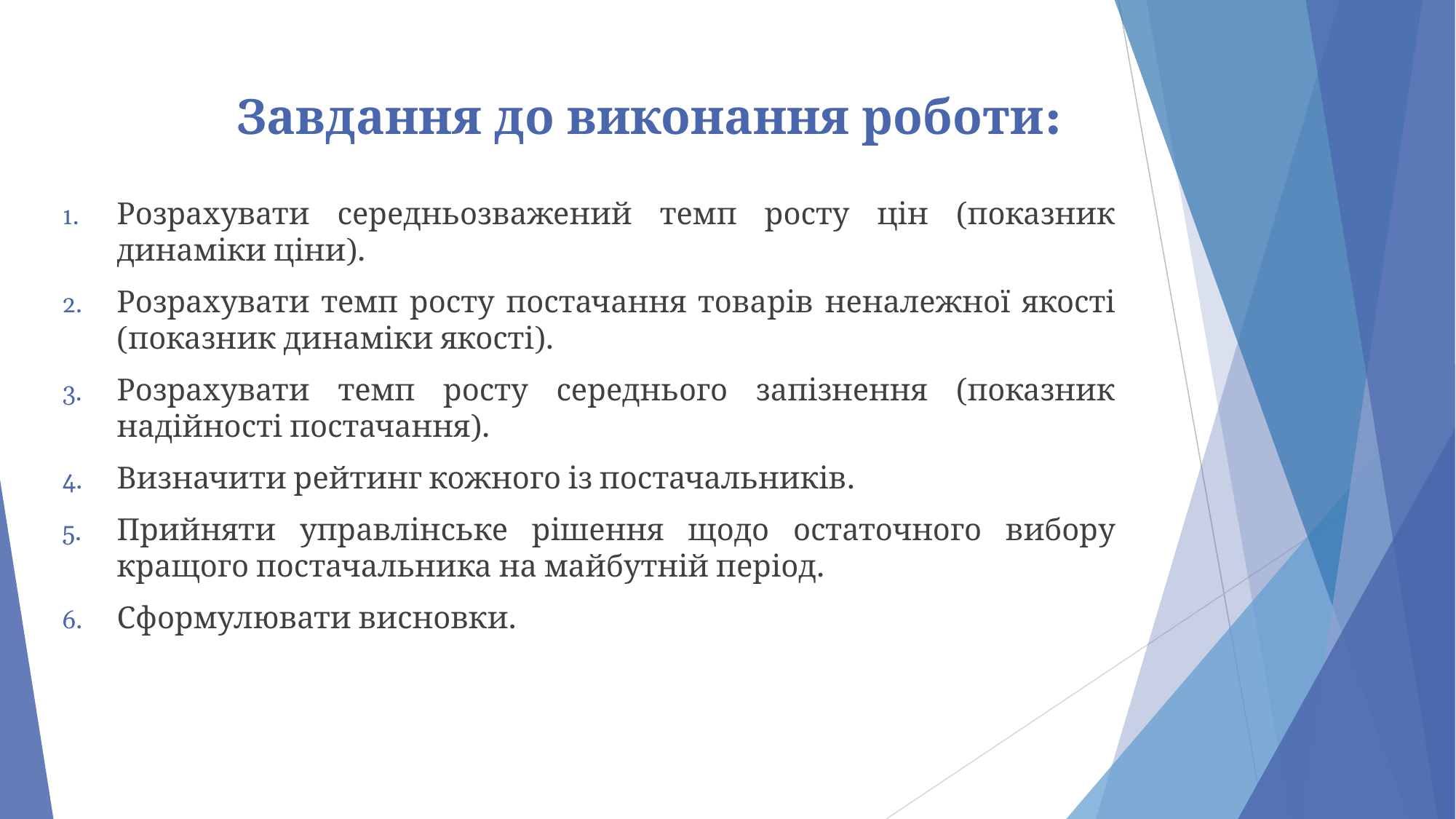

# Завдання до виконання роботи:
Розрахувати середньозважений темп росту цін (показник динаміки ціни).
Розрахувати темп росту постачання товарів неналежної якості (показник динаміки якості).
Розрахувати темп росту середнього запізнення (показник надійності постачання).
Визначити рейтинг кожного із постачальників.
Прийняти управлінське рішення щодо остаточного вибору кращого постачальника на майбутній період.
Сформулювати висновки.